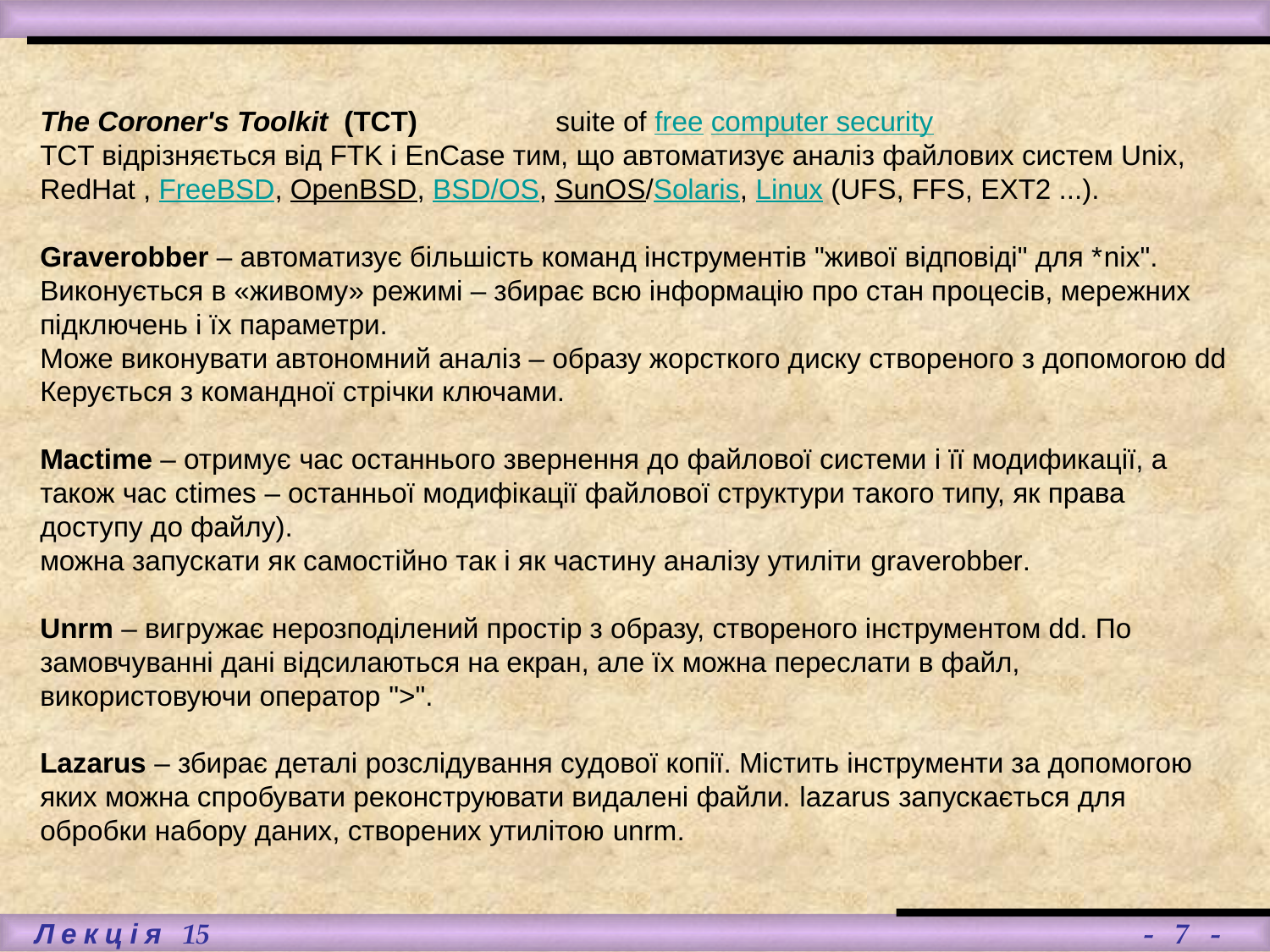

#

The Coroner's Toolkit  (TCT)		 suite of free computer security
TCT відрізняється від FTK і EnCase тим, що автоматизує аналіз файлових систем Unix,   RedHat , FreeBSD, OpenBSD, BSD/OS, SunOS/Solaris, Linux (UFS, FFS, EXT2 ...).

Graverobber – автоматизує більшість команд інструментів "живої відповіді" для *nix".
Виконується в «живому» режимі – збирає всю інформацію про стан процесів, мережних підключень і їх параметри.
Може виконувати автономний аналіз – образу жорсткого диску створеного з допомогою dd
Керується з командної стрічки ключами.

Mactime – отримує час останнього звернення до файлової системи і її модификації, а також час ctimes – останньої модифікації файлової структури такого типу, як права доступу до файлу).
можна запускати як самостійно так і як частину аналізу утиліти graverobber.

Unrm – вигружає нерозподілений простір з образу, створеного інструментом dd. По замовчуванні дані відсилаються на екран, але їх можна переслати в файл, використовуючи оператор ">".

Lazarus – збирає деталі розслідування судової копії. Містить інструменти за допомогою яких можна спробувати реконструювати видалені файли. lazarus запускається для обробки набору даних, створених утилітою unrm.

     Л е к ц і я   15								-   7   -